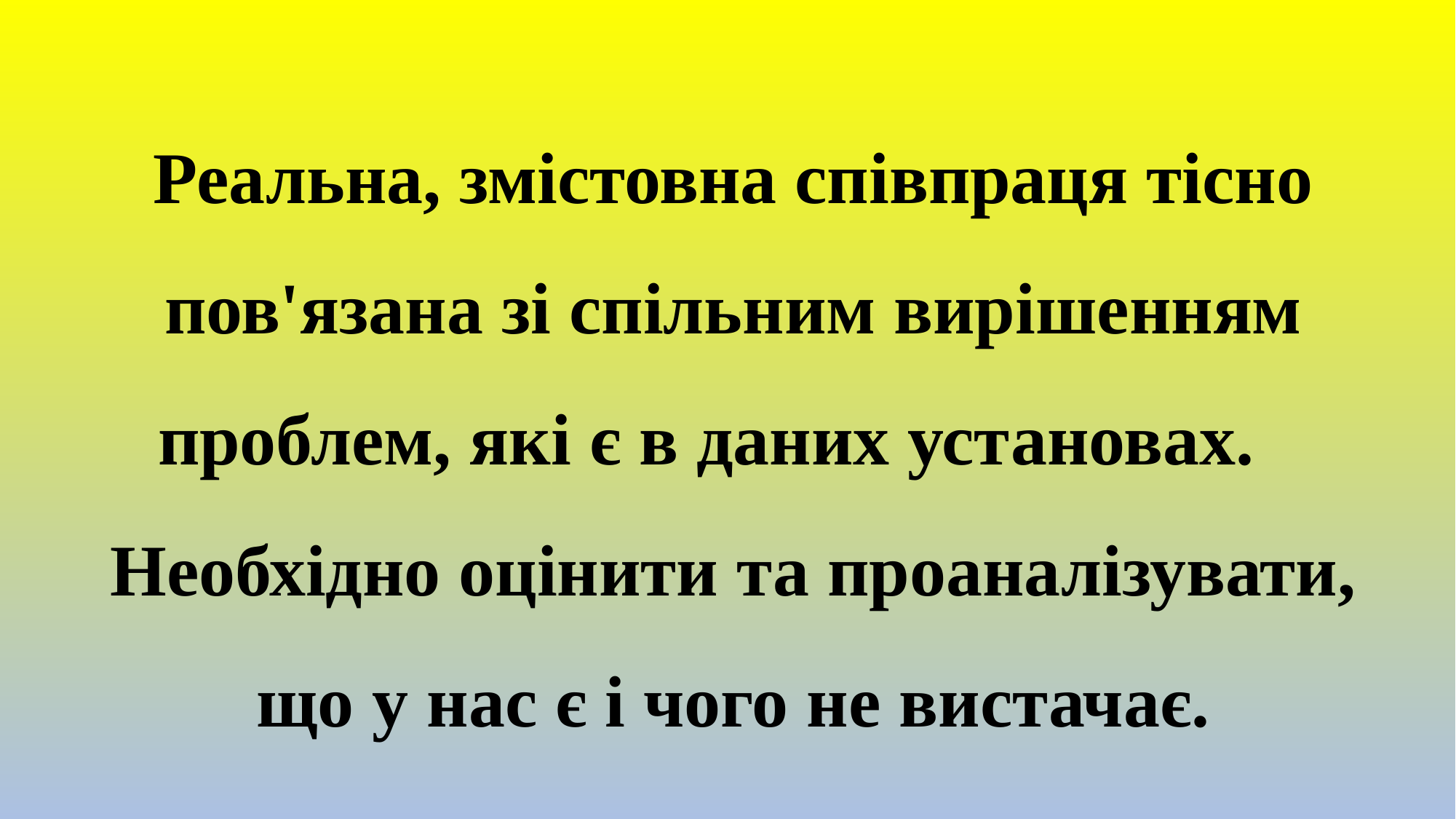

# Реальна, змістовна співпраця тісно пов'язана зі спільним вирішенням проблем, які є в даних установах.    Необхідно оцінити та проаналізувати, що у нас є і чого не вистачає.